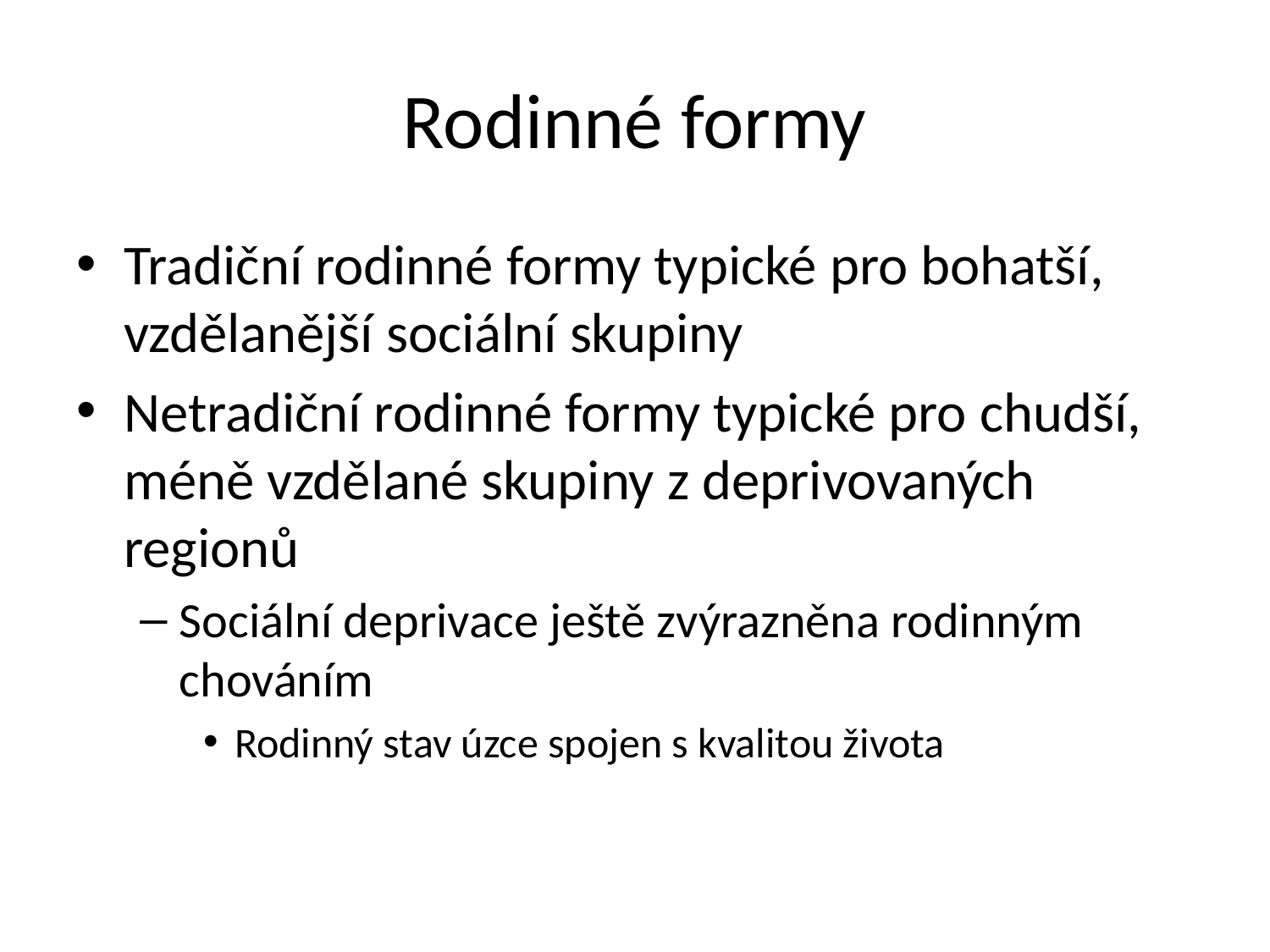

# Rodinné formy
Tradiční rodinné formy typické pro bohatší, vzdělanější sociální skupiny
Netradiční rodinné formy typické pro chudší, méně vzdělané skupiny z deprivovaných regionů
Sociální deprivace ještě zvýrazněna rodinným chováním
Rodinný stav úzce spojen s kvalitou života